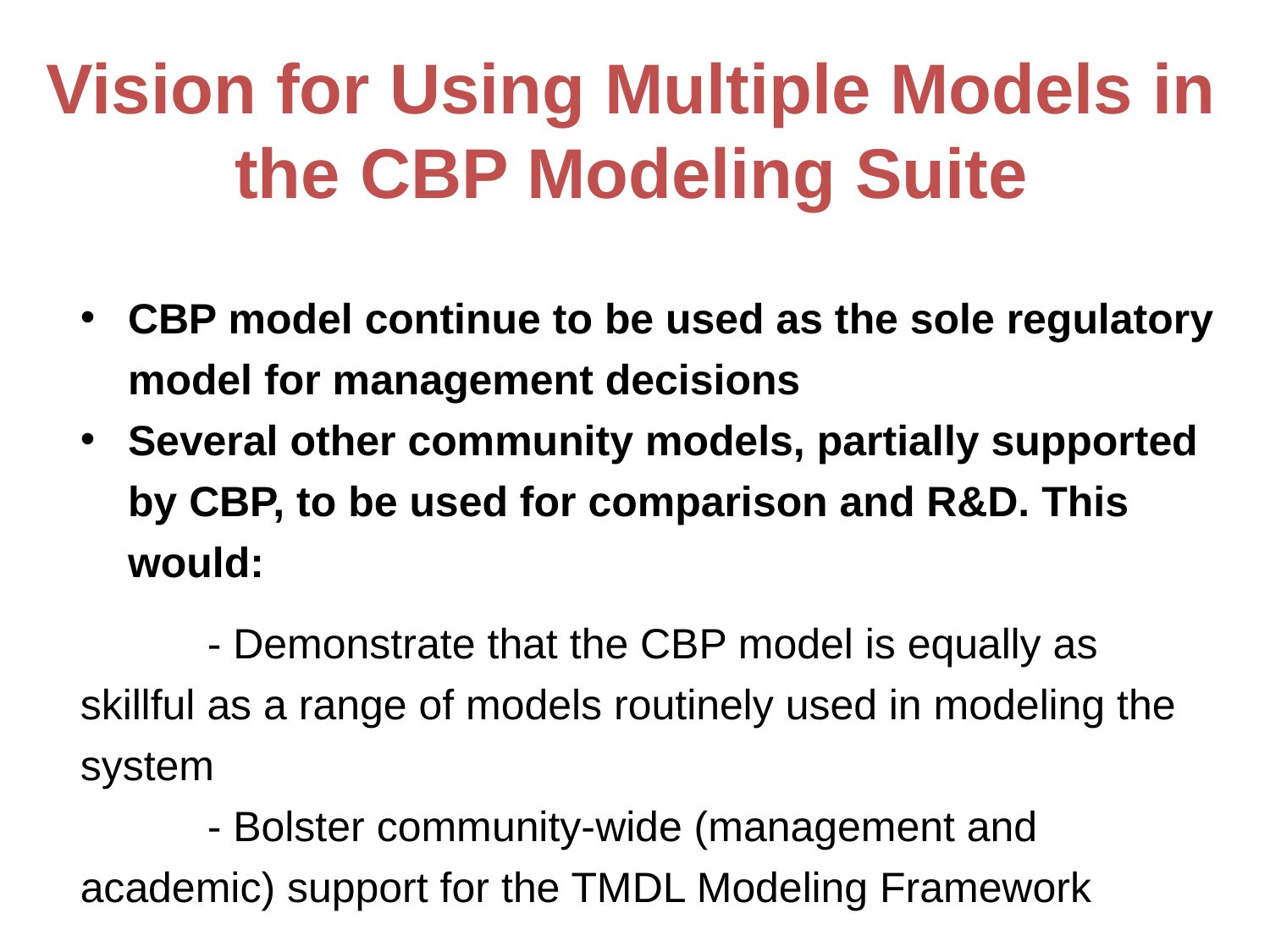

# Vision for Using Multiple Models in the CBP Modeling Suite
CBP model continue to be used as the sole regulatory model for management decisions
Several other community models, partially supported by CBP, to be used for comparison and R&D. This would:

	- Demonstrate that the CBP model is equally as skillful as a range of models routinely used in modeling the system
	- Bolster community-wide (management and academic) support for the TMDL Modeling Framework